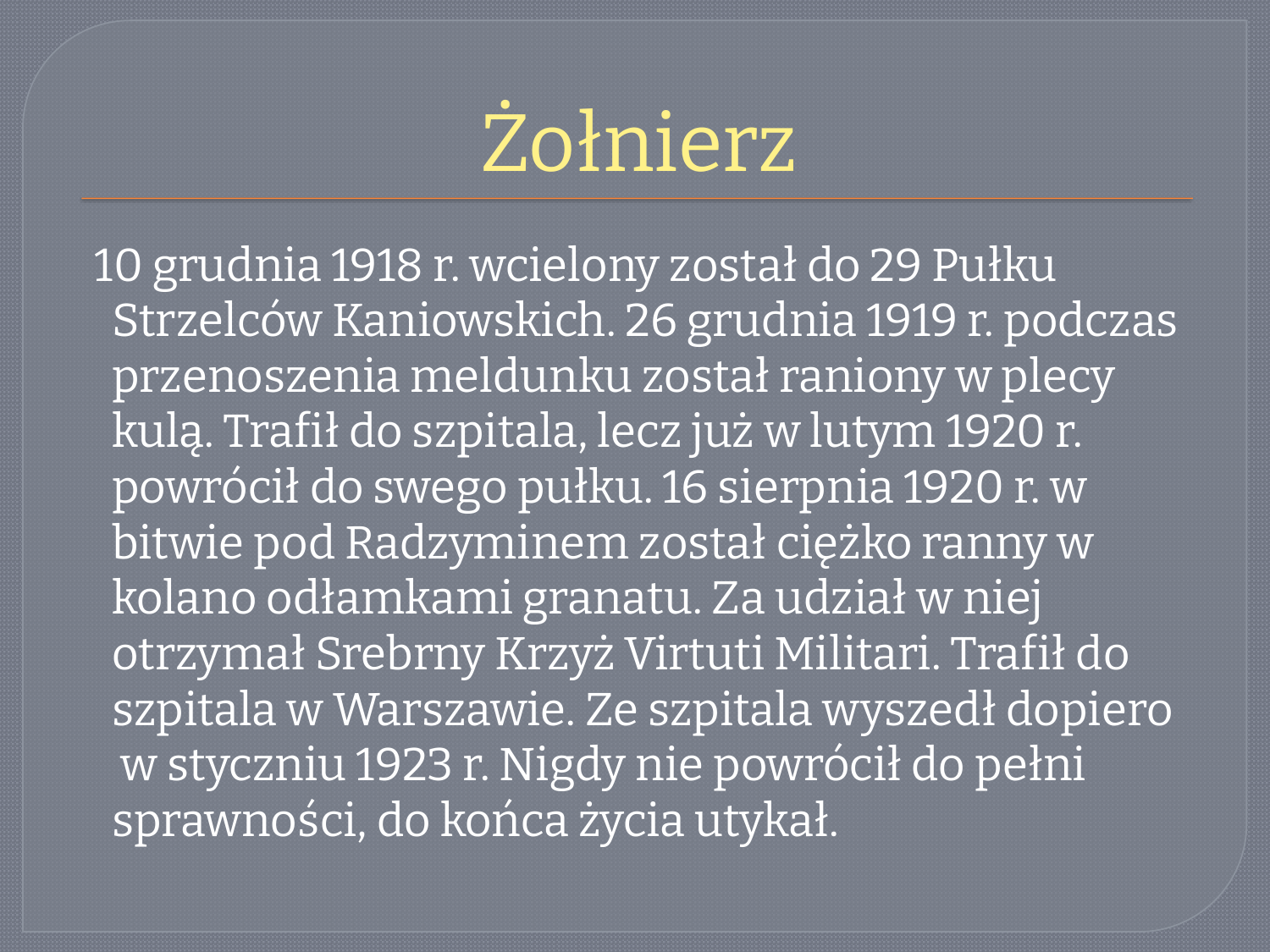

# Żołnierz
  10 grudnia 1918 r. wcielony został do 29 Pułku Strzelców Kaniowskich. 26 grudnia 1919 r. podczas przenoszenia meldunku został raniony w plecy kulą. Trafił do szpitala, lecz już w lutym 1920 r. powrócił do swego pułku. 16 sierpnia 1920 r. w bitwie pod Radzyminem został ciężko ranny w kolano odłamkami granatu. Za udział w niej otrzymał Srebrny Krzyż Virtuti Militari. Trafił do szpitala w Warszawie. Ze szpitala wyszedł dopiero    w styczniu 1923 r. Nigdy nie powrócił do pełni sprawności, do końca życia utykał.